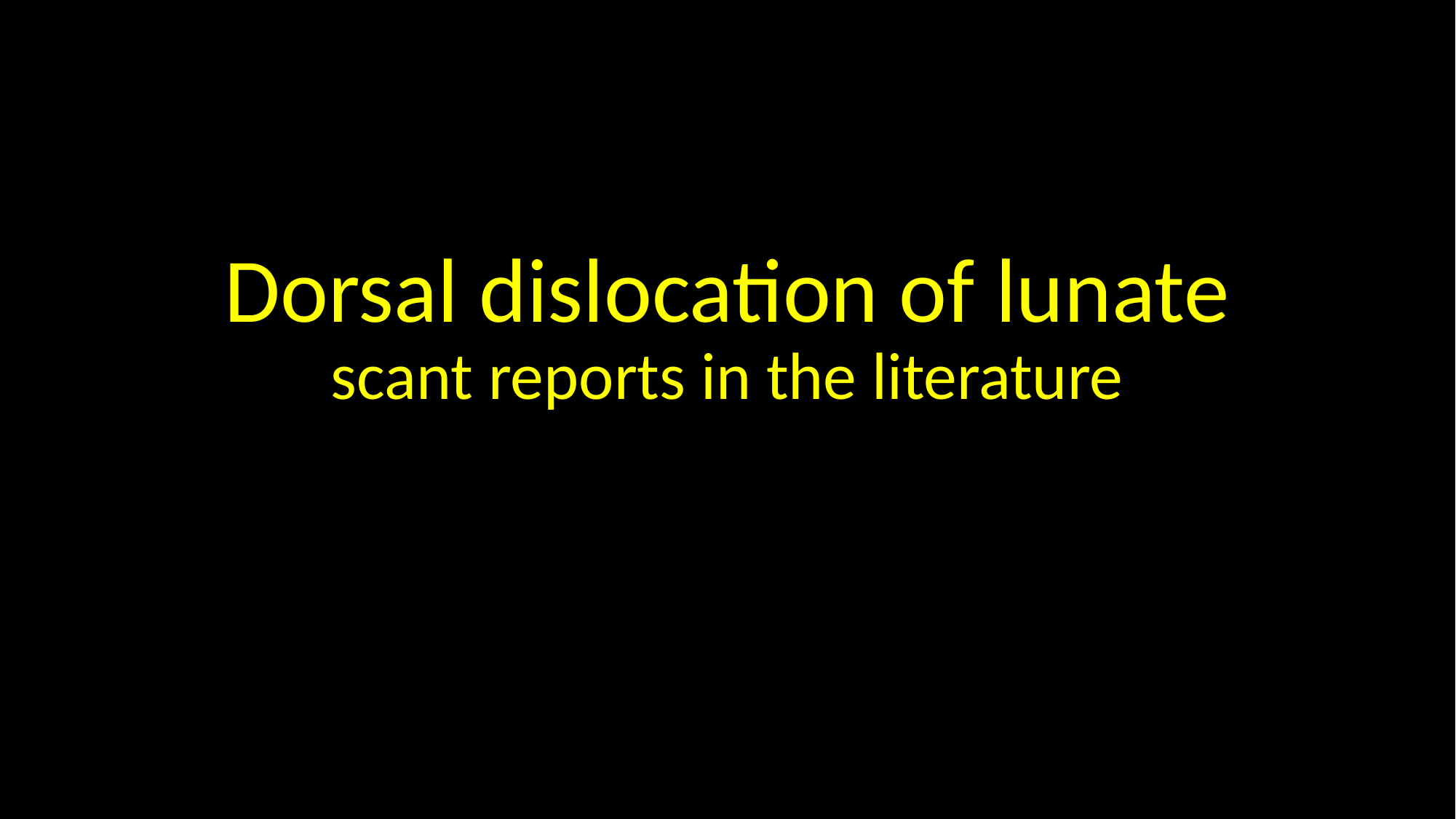

# Dorsal dislocation of lunate scant reports in the literature